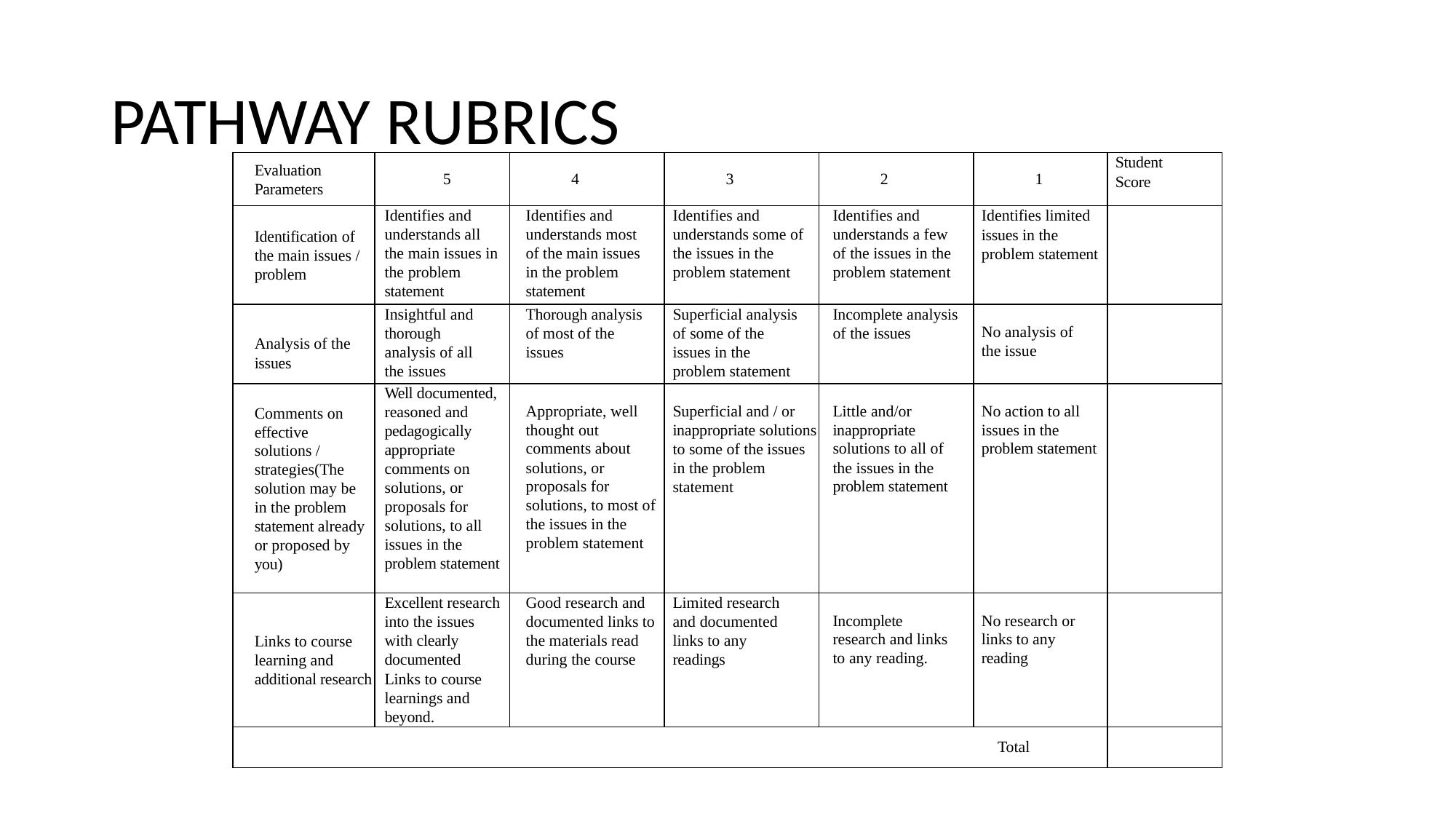

# PATHWAY RUBRICS
| Evaluation Parameters | 5 | 4 | 3 | 2 | 1 | Student Score |
| --- | --- | --- | --- | --- | --- | --- |
| Identification of the main issues / problem | Identifies and understands all the main issues in the problem statement | Identifies and understands most of the main issues in the problem statement | Identifies and understands some of the issues in the problem statement | Identifies and understands a few of the issues in the problem statement | Identifies limited issues in the problem statement |  |
| Analysis of the issues | Insightful and thorough analysis of all the issues | Thorough analysis of most of the issues | Superficial analysis of some of the issues in the problem statement | Incomplete analysis of the issues | No analysis of the issue |  |
| Comments on effective solutions / strategies(The solution may be in the problem statement already or proposed by you) | Well documented, reasoned and pedagogically appropriate comments on solutions, or proposals for solutions, to all issues in the problem statement | Appropriate, well thought out comments about solutions, or proposals for solutions, to most of the issues in the problem statement | Superficial and / or inappropriate solutions to some of the issues in the problem statement | Little and/or inappropriate solutions to all of the issues in the problem statement | No action to all issues in the problem statement |  |
| Links to course learning and additional research | Excellent research into the issues with clearly documented Links to course learnings and beyond. | Good research and documented links to the materials read during the course | Limited research and documented links to any readings | Incomplete research and links to any reading. | No research or links to any reading |  |
| Total |  |  |  |  |  |  |